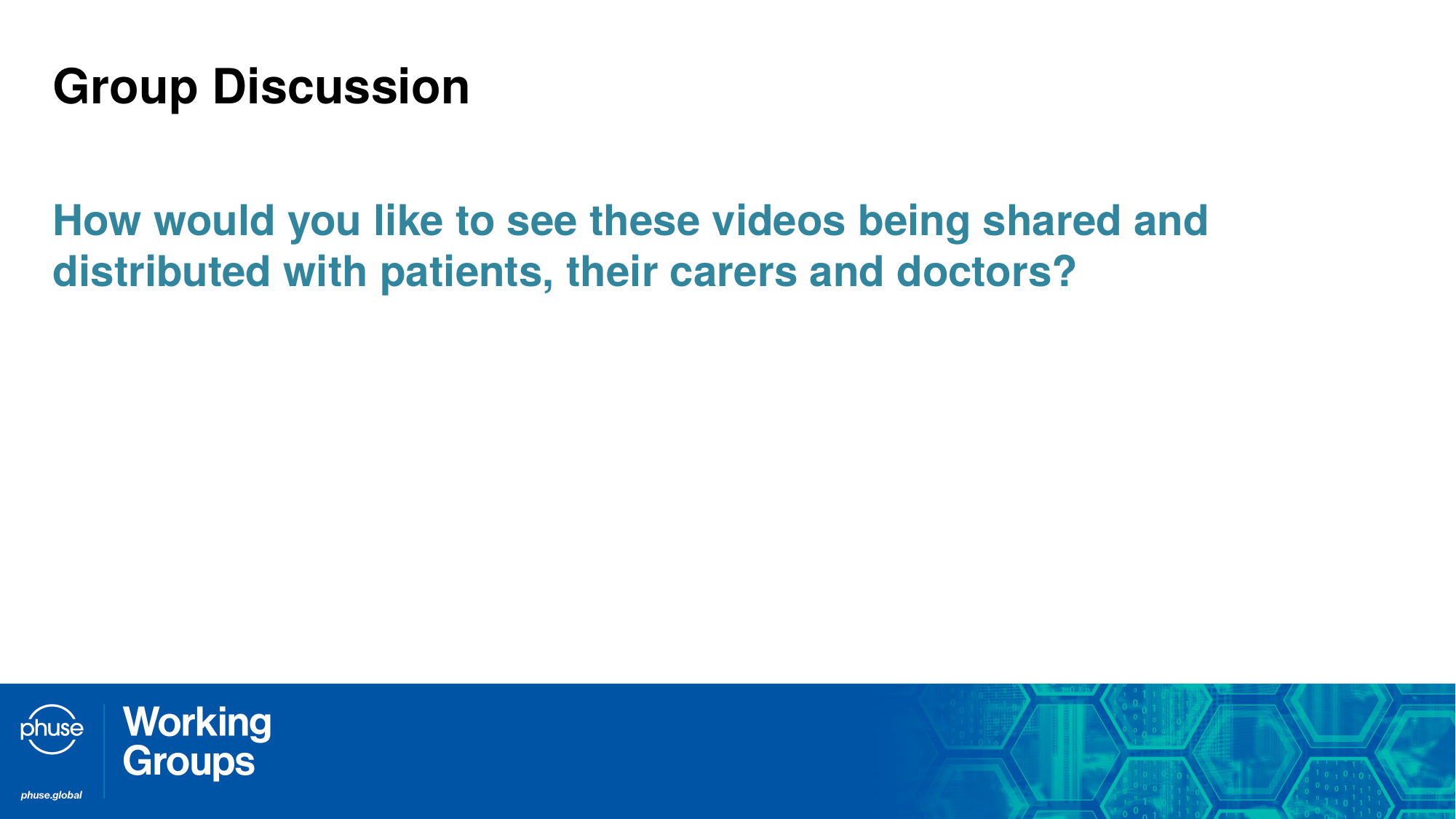

# Group Discussion
How would you like to see these videos being shared and distributed with patients, their carers and doctors?